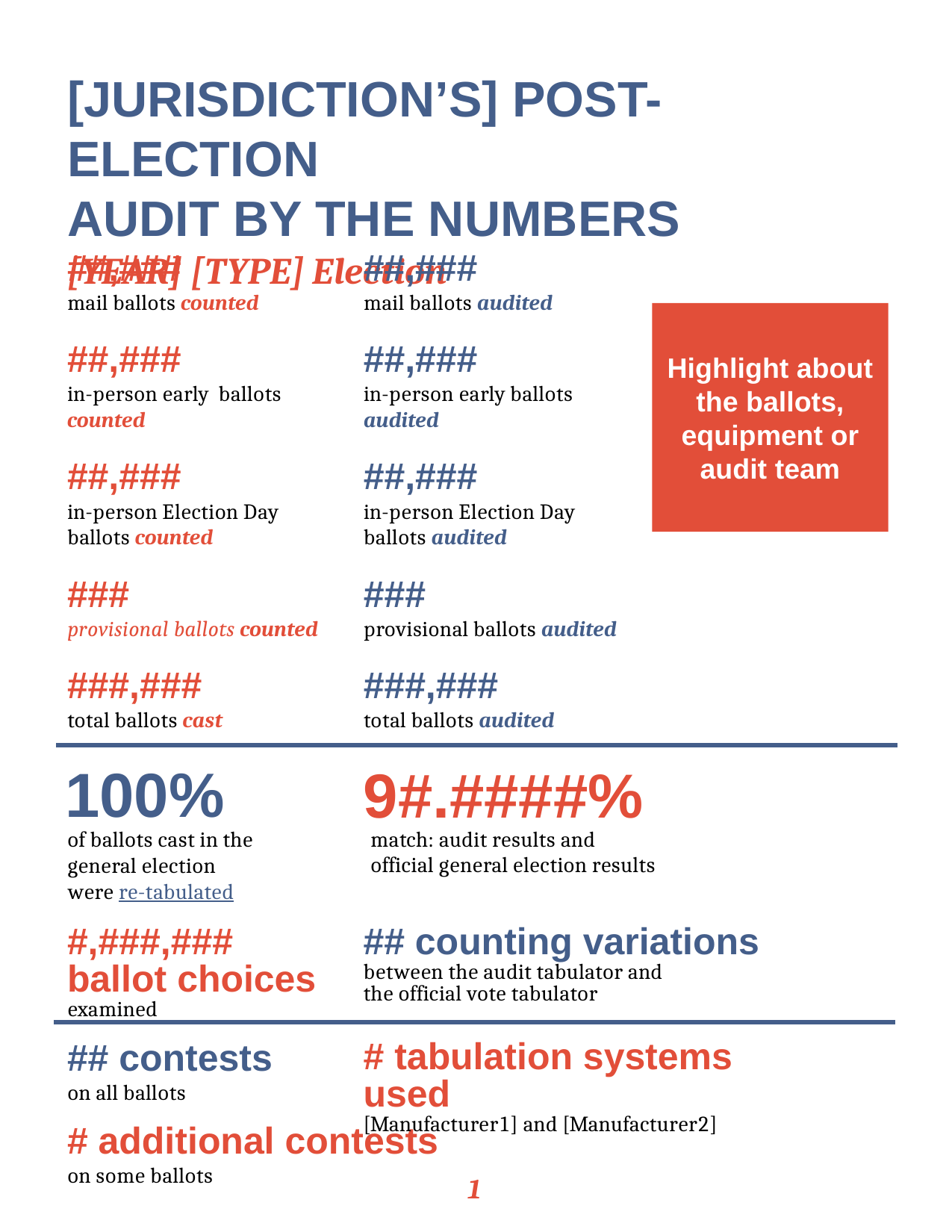

# [JURISDICTION’S] POST-ELECTION AUDIT BY THE NUMBERS [YEAR] [TYPE] Election
##,###
mail ballots counted

##,###
in-person early  ballots counted
##,###
in-person Election Day
ballots counted

###
provisional ballots counted

###,###
total ballots cast

##,###
mail ballots audited

##,###
in-person early ballots
audited

##,###
in-person Election Day
ballots audited

###
provisional ballots audited

###,###
total ballots audited

Highlight about the ballots, equipment or audit team

100%
9#.####%
match: audit results and
official general election results
of ballots cast in the
general election
were re-tabulated
#,###,###
ballot choices
examined
## counting variations between the audit tabulator and the official vote tabulator
## contests on all ballots
# additional contests on some ballots

# tabulation systems used [Manufacturer1] and [Manufacturer2]

1